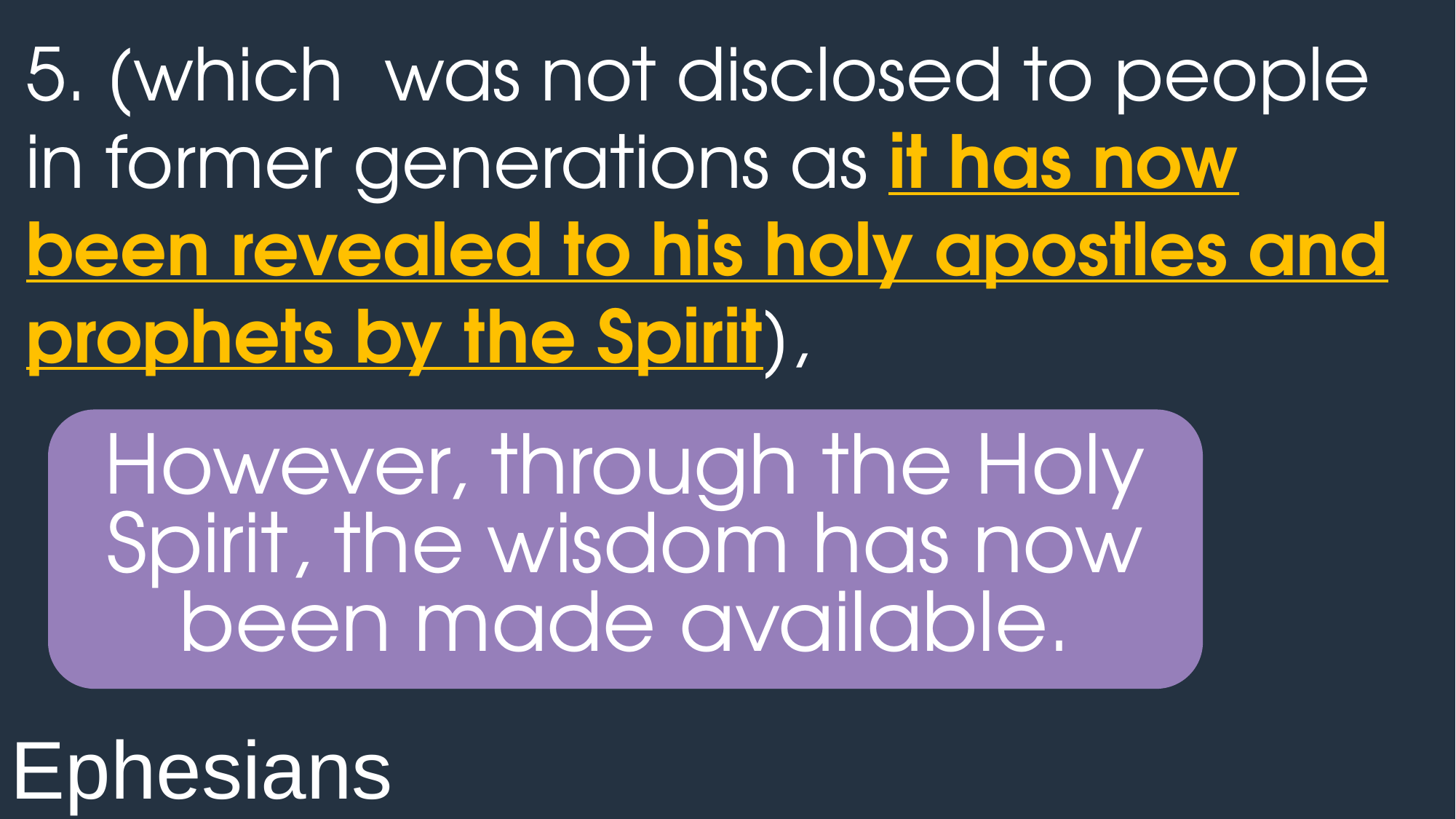

5. (which  was not disclosed to people in former generations as it has now been revealed to his holy apostles and prophets by the Spirit),
However, through the Holy Spirit, the wisdom has now been made available.
Ephesians